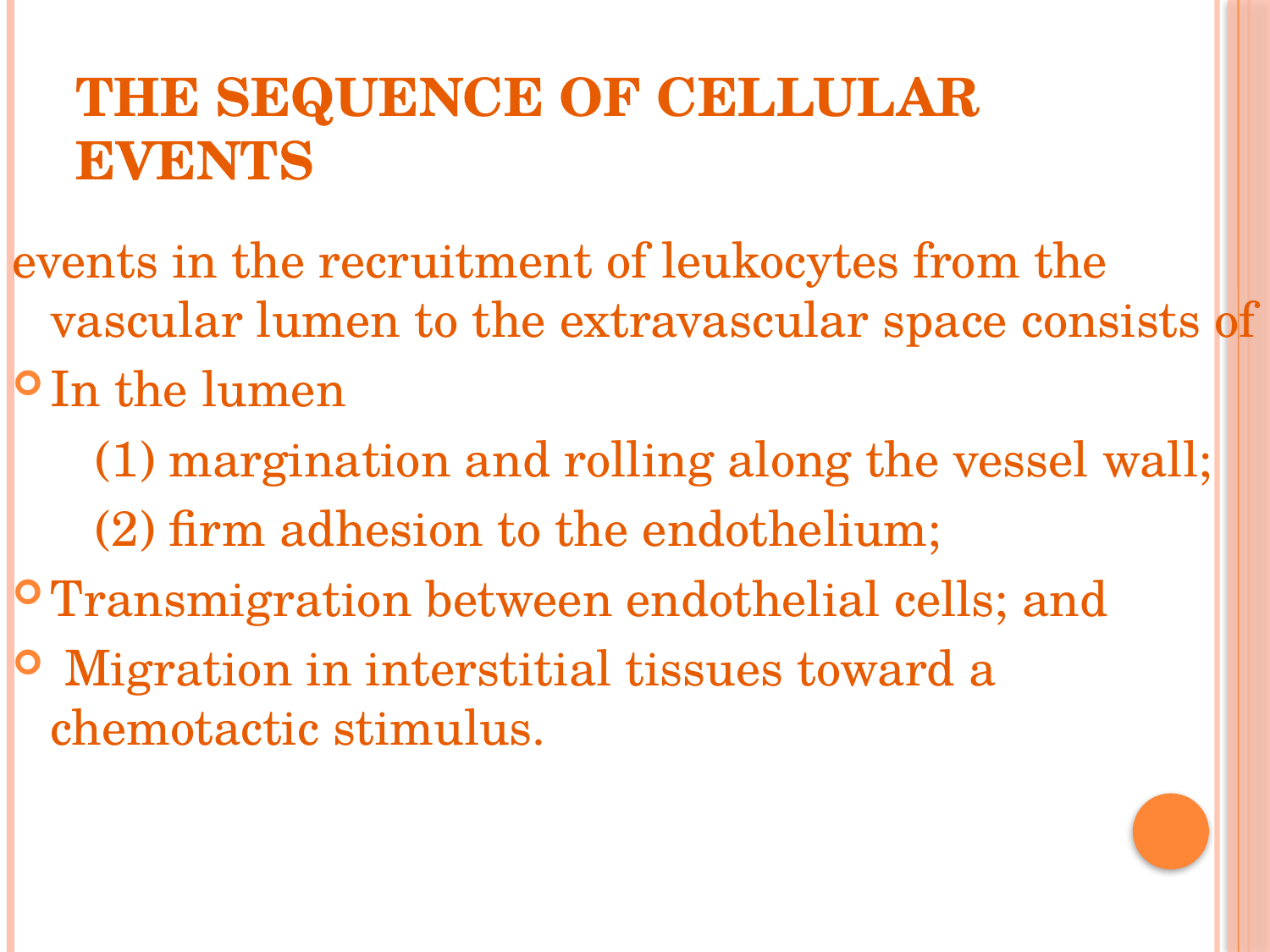

# The Sequence of Cellular Events
events in the recruitment of leukocytes from the vascular lumen to the extravascular space consists of
In the lumen
      (1) margination and rolling along the vessel wall;
      (2) firm adhesion to the endothelium;
Transmigration between endothelial cells; and
 Migration in interstitial tissues toward a chemotactic stimulus.